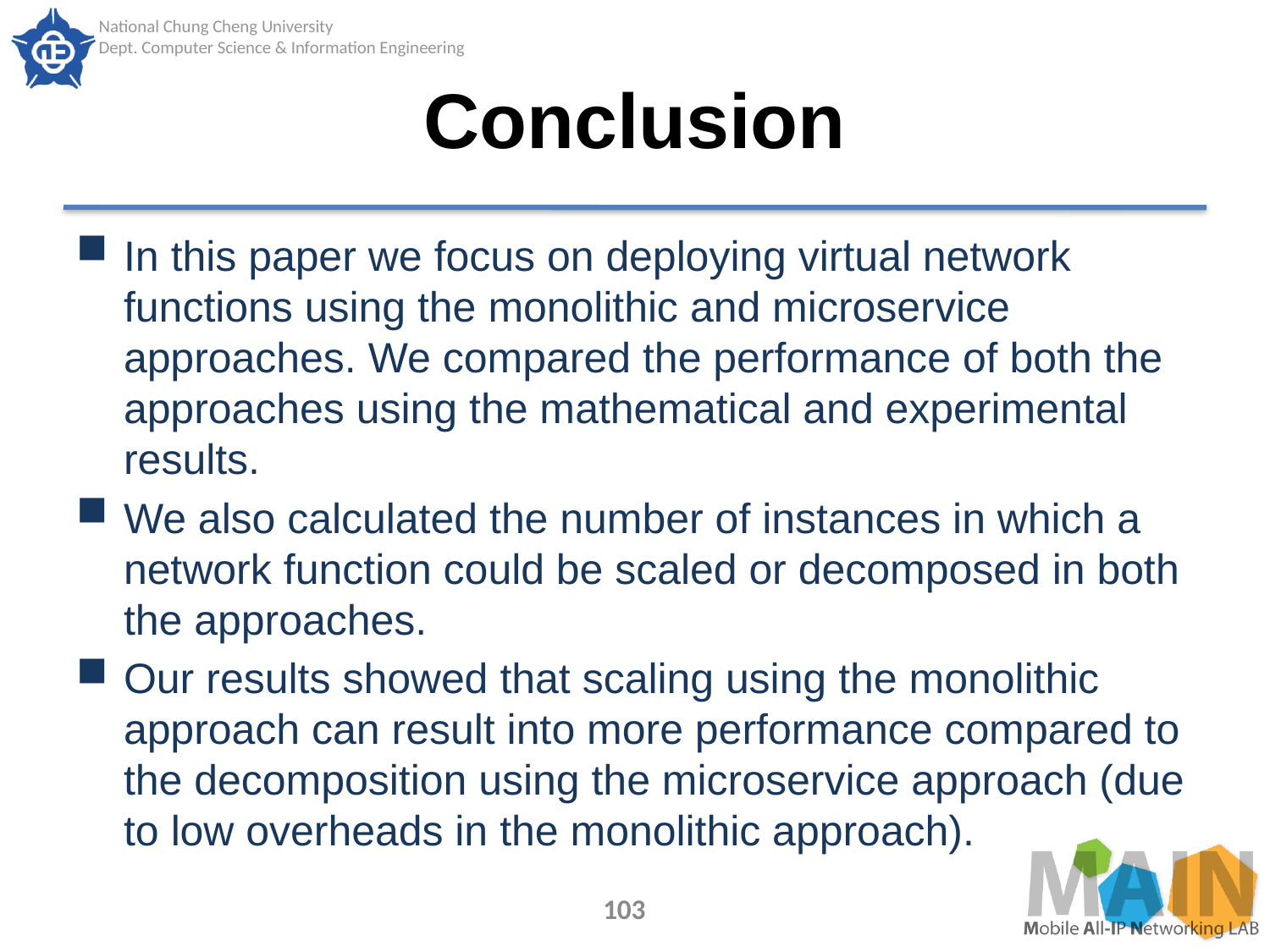

# Conclusion
In this paper we focus on deploying virtual network functions using the monolithic and microservice approaches. We compared the performance of both the approaches using the mathematical and experimental results.
We also calculated the number of instances in which a network function could be scaled or decomposed in both the approaches.
Our results showed that scaling using the monolithic approach can result into more performance compared to the decomposition using the microservice approach (due to low overheads in the monolithic approach).
103